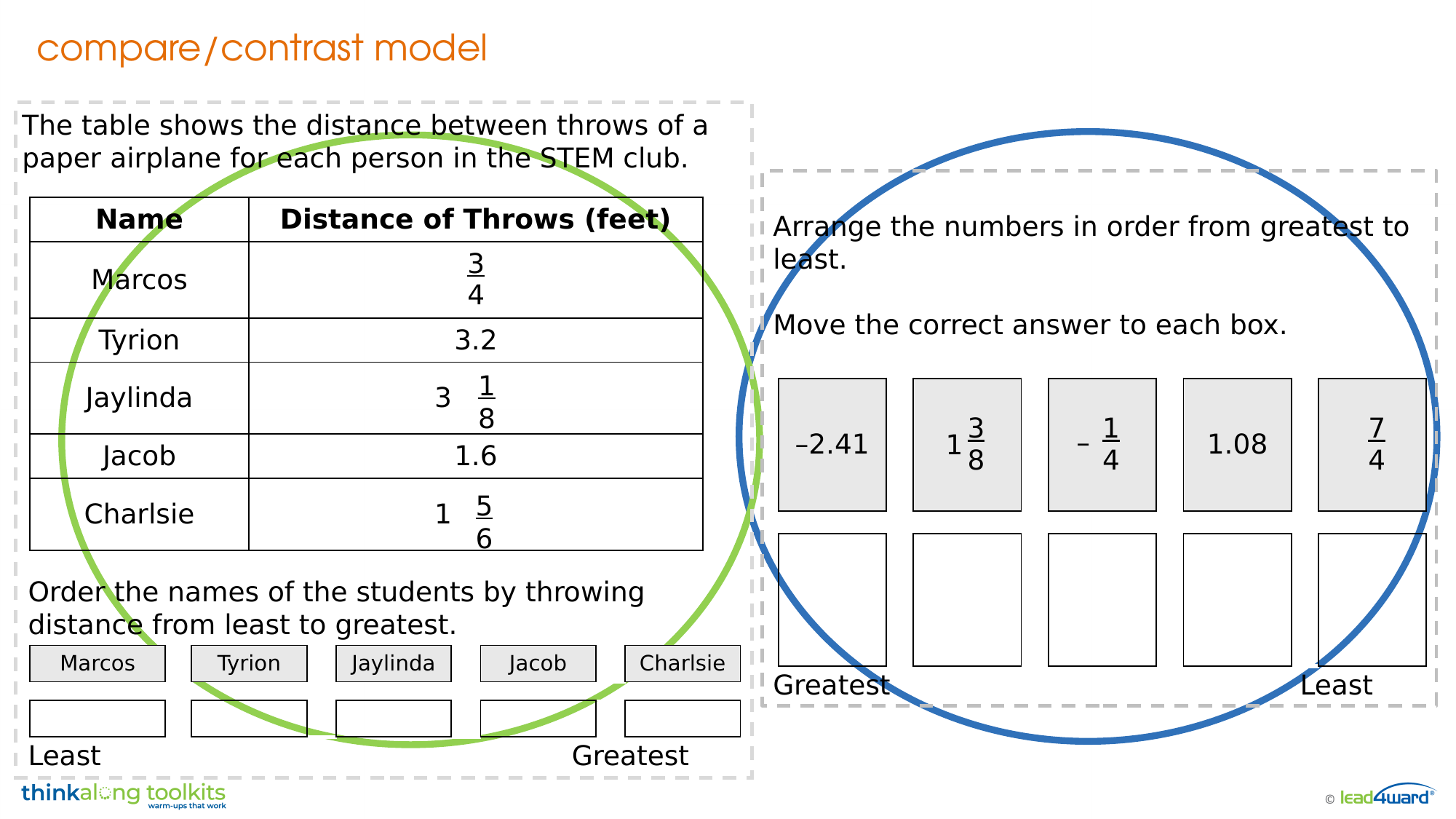

compare/contrast model
The table shows the distance between throws of a paper airplane for each person in the STEM club.

Arrange the numbers in order from greatest to least.

Move the correct answer to each box.

Greatest                                               Least
| Name | Distance of Throws (feet) |
| --- | --- |
| Marcos | 3 4 |
| Tyrion | 3.2 |
| Jaylinda | 3 |
| Jacob | 1.6 |
| Charlsie | 1 |
1
8
| –2.41 |  | 3 8 |  | 1 4 |  | 1.08 |  | 7 4 |
| --- | --- | --- | --- | --- | --- | --- | --- | --- |
–
1
5
6
|  |  |  |  |  |  |  |  |  |
| --- | --- | --- | --- | --- | --- | --- | --- | --- |
Order the names of the students by throwing distance from least to greatest.

Least                                                      Greatest

| Marcos |  | Tyrion |  | Jaylinda |  | Jacob |  | Charlsie |
| --- | --- | --- | --- | --- | --- | --- | --- | --- |
|  |  |  |  |  |  |  |  |  |
| --- | --- | --- | --- | --- | --- | --- | --- | --- |